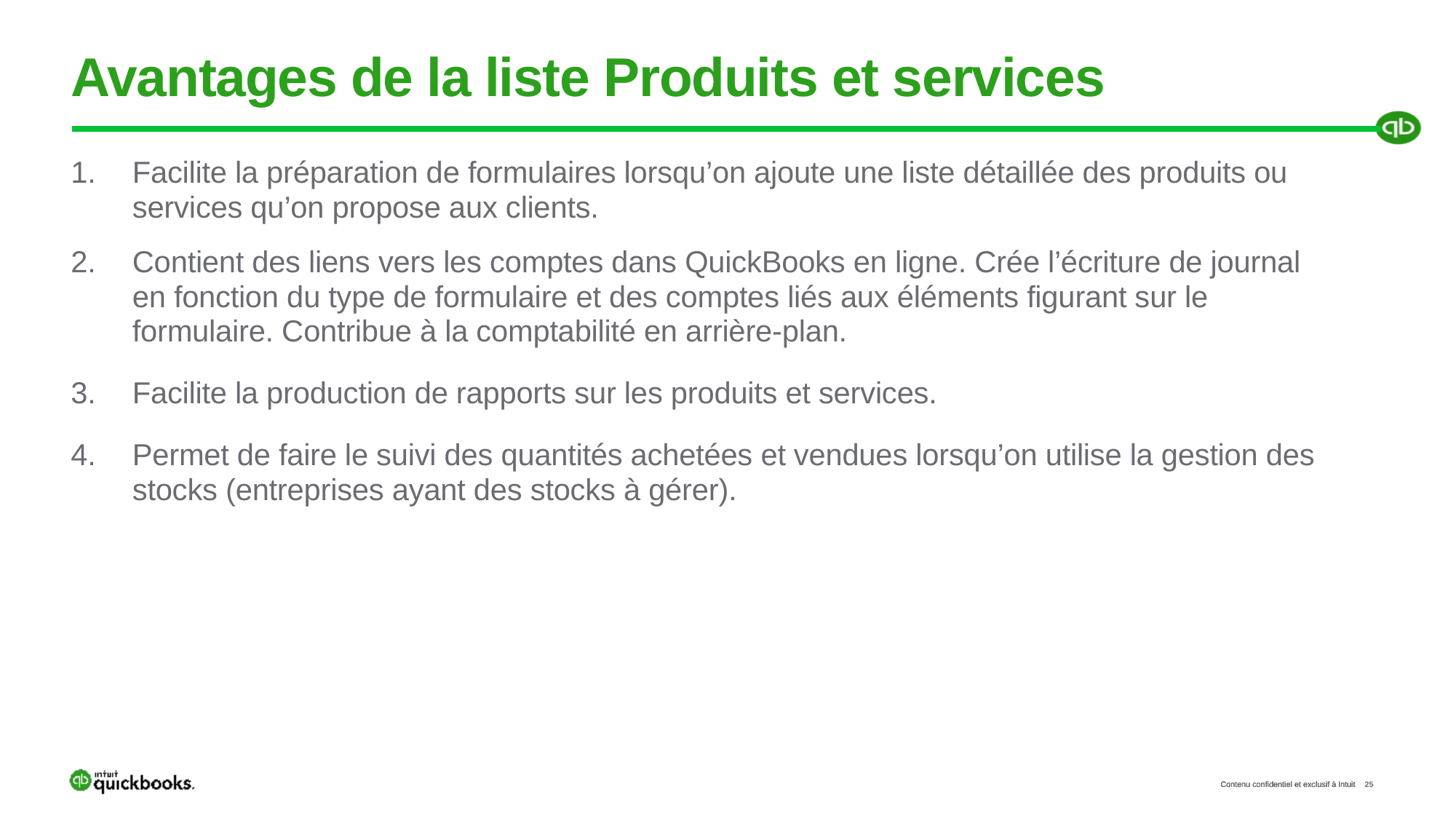

# Avantages de la liste Produits et services
Facilite la préparation de formulaires lorsqu’on ajoute une liste détaillée des produits ou services qu’on propose aux clients.
Contient des liens vers les comptes dans QuickBooks en ligne. Crée l’écriture de journal en fonction du type de formulaire et des comptes liés aux éléments figurant sur le formulaire. Contribue à la comptabilité en arrière-plan.
Facilite la production de rapports sur les produits et services.
Permet de faire le suivi des quantités achetées et vendues lorsqu’on utilise la gestion des stocks (entreprises ayant des stocks à gérer).